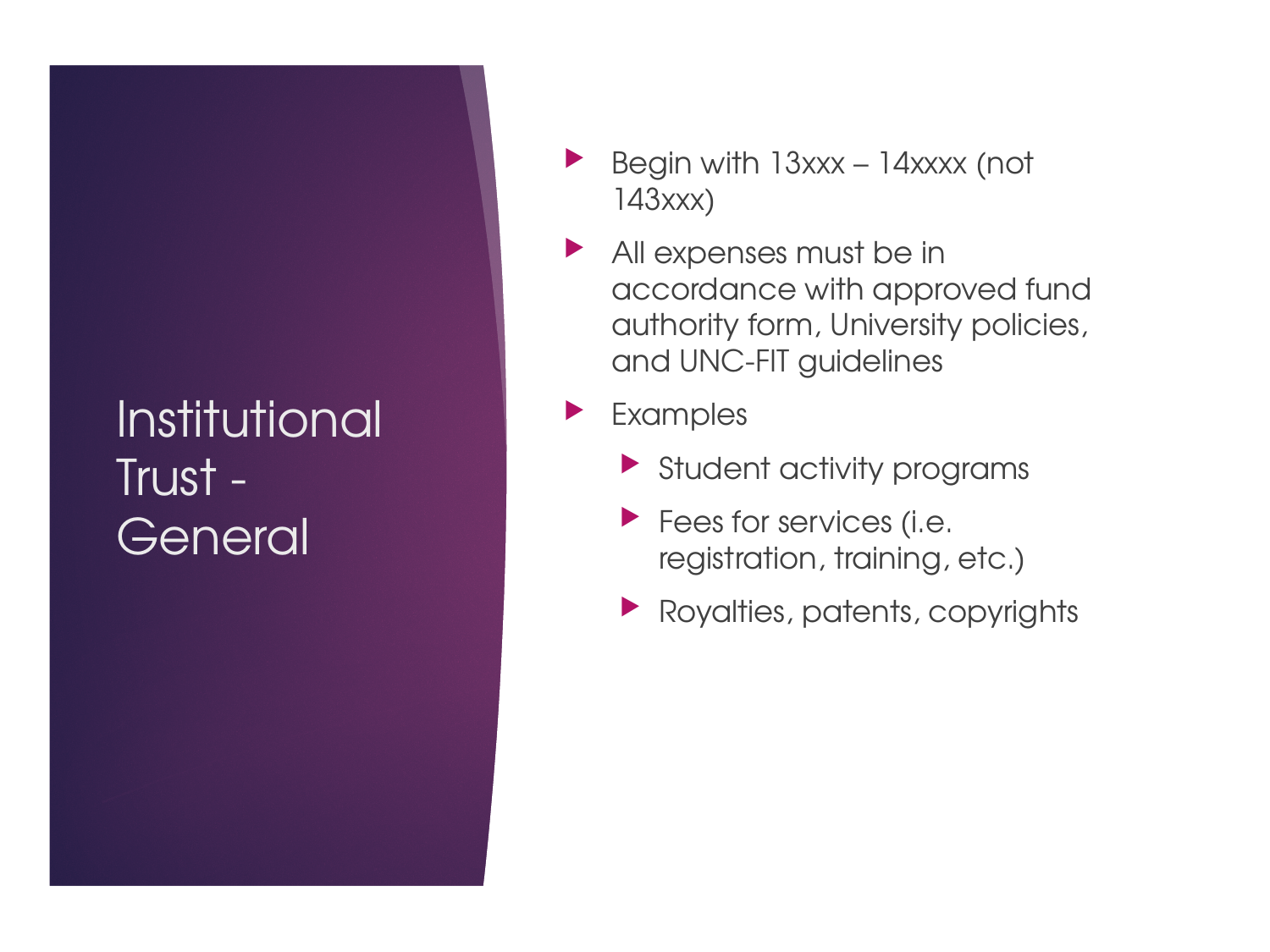

Begin with 13xxx – 14xxxx (not 143xxx)
All expenses must be in accordance with approved fund authority form, University policies, and UNC-FIT guidelines
Examples
Student activity programs
Fees for services (i.e. registration, training, etc.)
Royalties, patents, copyrights

# Institutional Trust - General